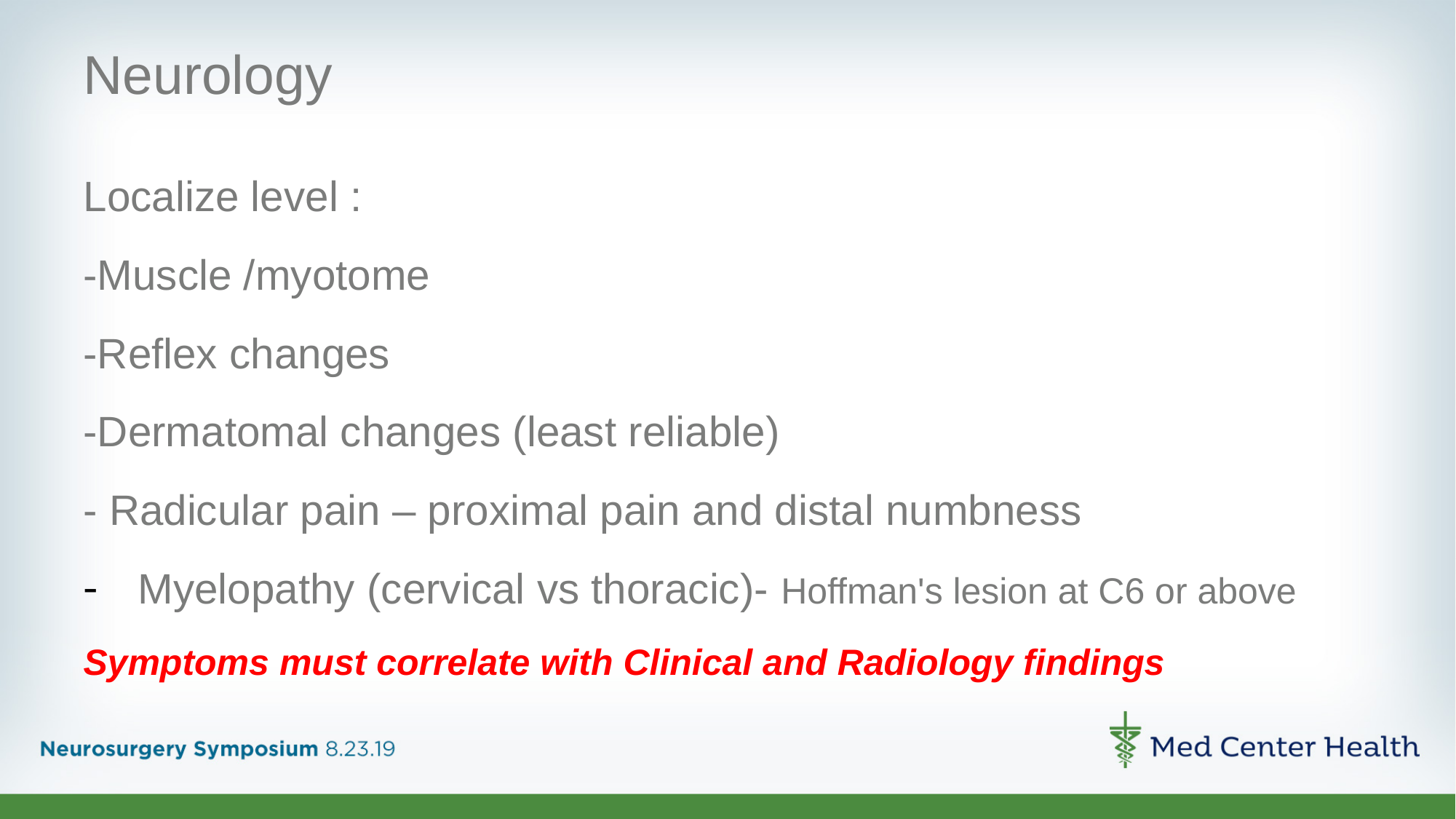

# Neurology
Localize level :
-Muscle /myotome
-Reflex changes
-Dermatomal changes (least reliable)
- Radicular pain – proximal pain and distal numbness
Myelopathy (cervical vs thoracic)- Hoffman's lesion at C6 or above
Symptoms must correlate with Clinical and Radiology findings